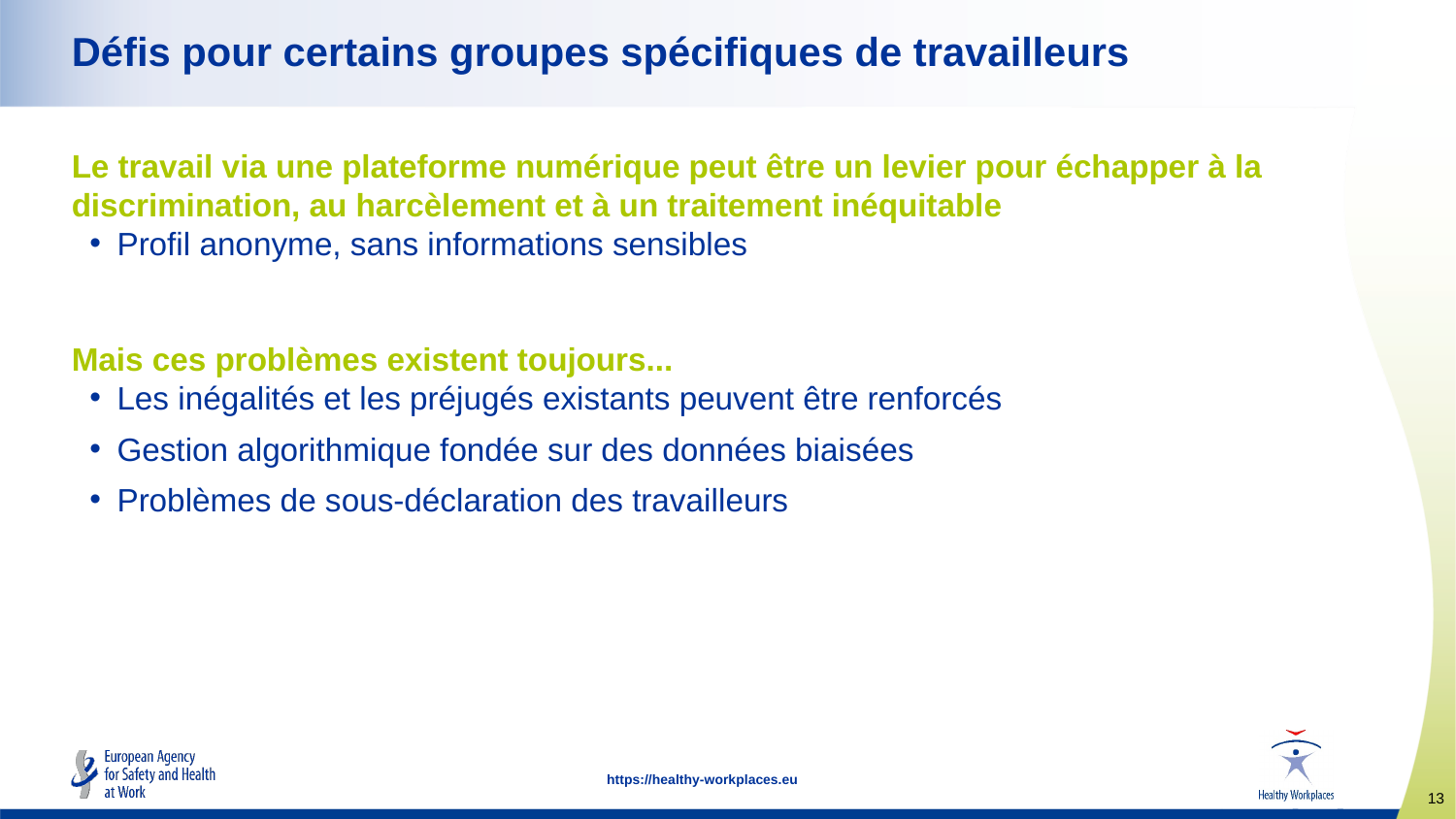

# Défis pour certains groupes spécifiques de travailleurs
Le travail via une plateforme numérique peut être un levier pour échapper à la discrimination, au harcèlement et à un traitement inéquitable
Profil anonyme, sans informations sensibles

Mais ces problèmes existent toujours...
Les inégalités et les préjugés existants peuvent être renforcés
Gestion algorithmique fondée sur des données biaisées
Problèmes de sous-déclaration des travailleurs